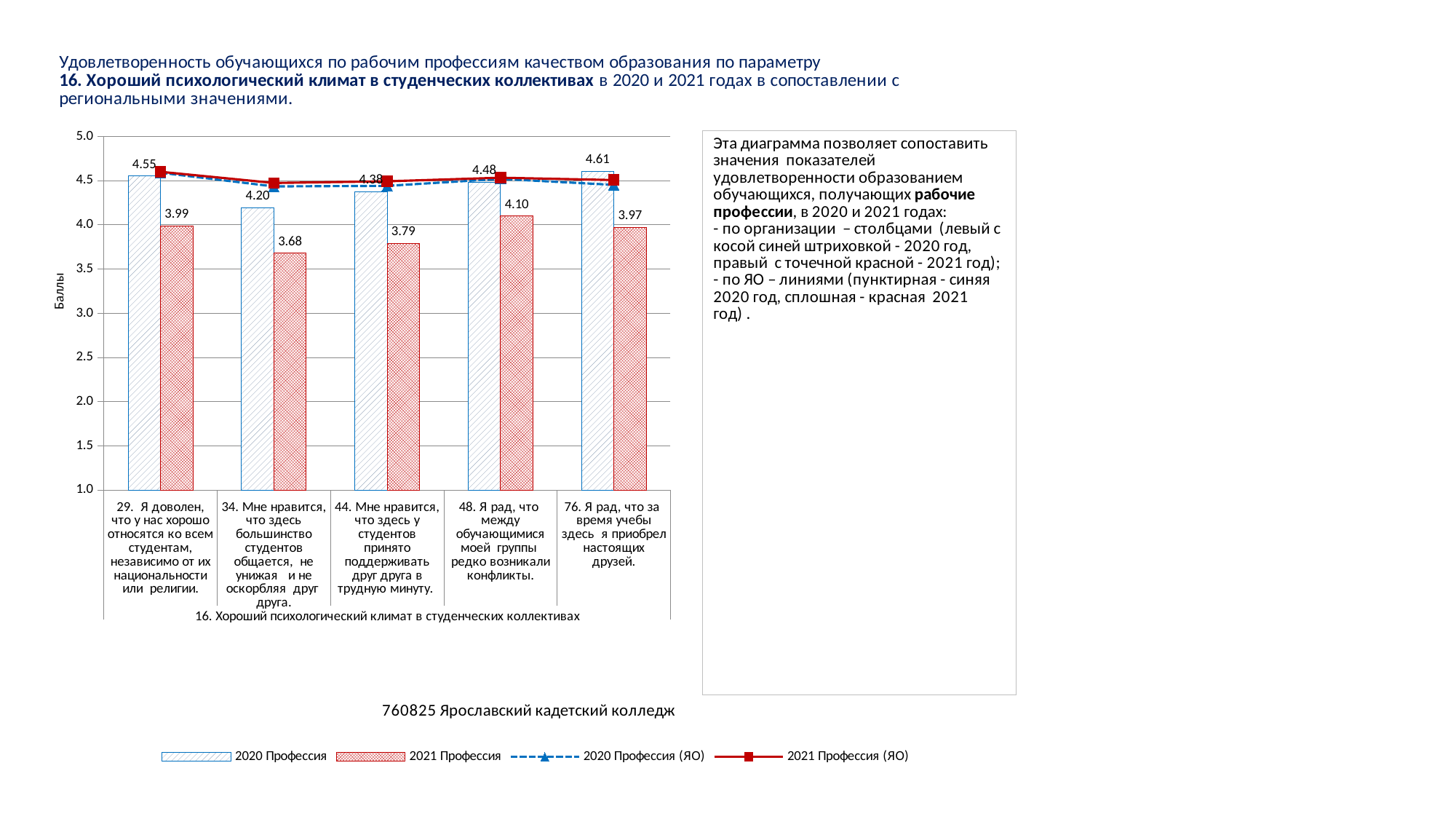

### Chart

| Category | 2020 Профессия | 2021 Профессия | 2020 Профессия (ЯО) | 2021 Профессия (ЯО) |
|---|---|---|---|---|
| 29.  Я доволен, что у нас хорошо относятся ко всем студентам, независимо от их национальности или  религии. | 4.553571428571429 | 3.988095238095238 | 4.589824120603015 | 4.599899974993749 |
| 34. Мне нравится, что здесь большинство студентов общается,  не унижая   и не оскорбляя  друг  друга. | 4.196428571428571 | 3.6785714285714284 | 4.434673366834171 | 4.473868467116779 |
| 44. Мне нравится, что здесь у студентов принято поддерживать друг друга в трудную минуту.  | 4.375 | 3.7916666666666665 | 4.440954773869347 | 4.492623155788947 |
| 48. Я рад, что  между обучающимися моей  группы  редко возникали конфликты. | 4.482142857142857 | 4.101190476190476 | 4.5201005025125625 | 4.532883220805202 |
| 76. Я рад, что за  время учебы здесь  я приобрел настоящих друзей. | 4.607142857142857 | 3.9702380952380953 | 4.452261306532663 | 4.506876719179795 |